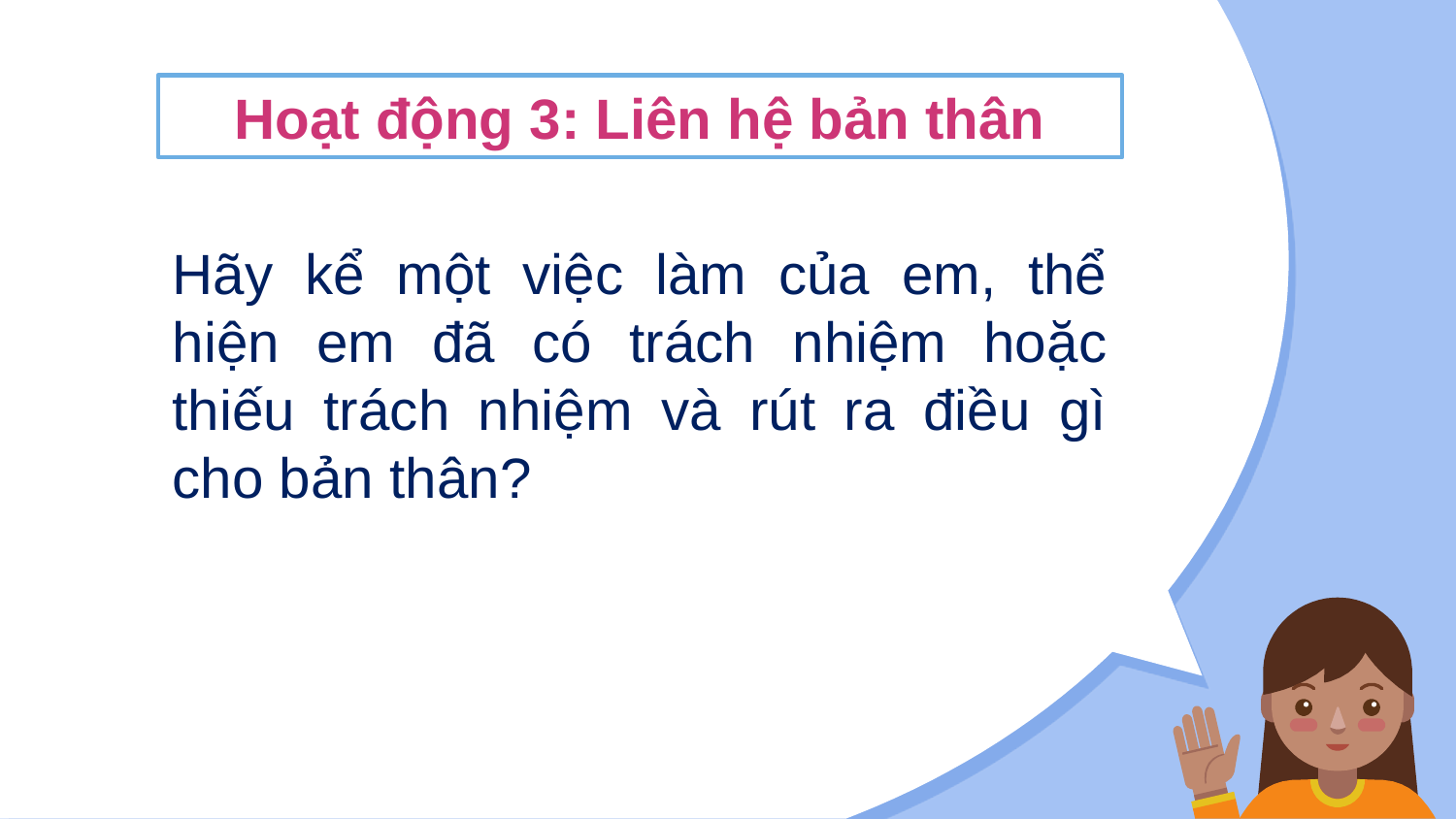

Hoạt động 3: Liên hệ bản thân
Hãy kể một việc làm của em, thể hiện em đã có trách nhiệm hoặc thiếu trách nhiệm và rút ra điều gì cho bản thân?